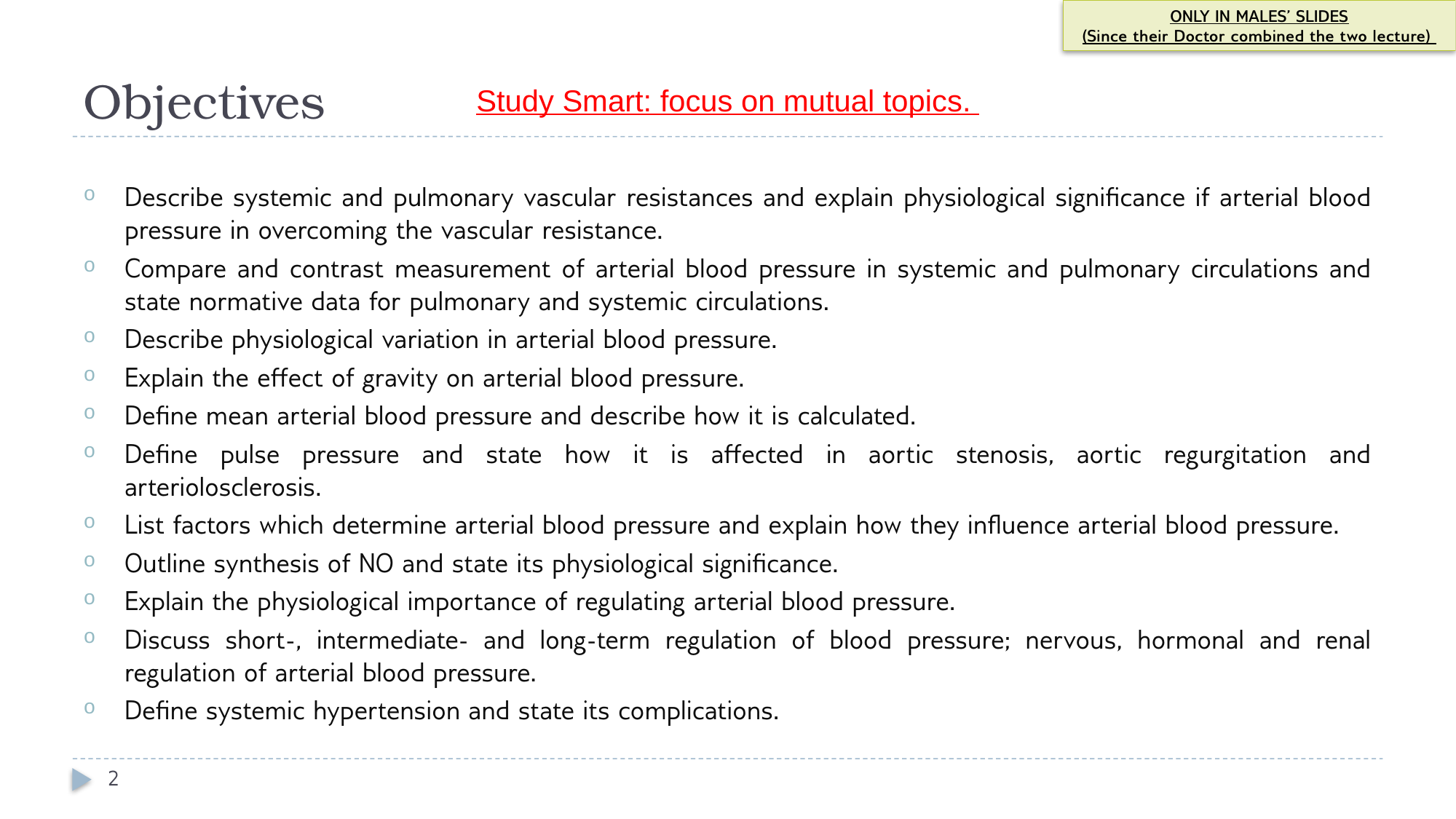

ONLY IN MALES’ SLIDES
(Since their Doctor combined the two lecture)
# Objectives
Study Smart: focus on mutual topics.
Describe systemic and pulmonary vascular resistances and explain physiological significance if arterial blood pressure in overcoming the vascular resistance.
Compare and contrast measurement of arterial blood pressure in systemic and pulmonary circulations and state normative data for pulmonary and systemic circulations.
Describe physiological variation in arterial blood pressure.
Explain the effect of gravity on arterial blood pressure.
Define mean arterial blood pressure and describe how it is calculated.
Define pulse pressure and state how it is affected in aortic stenosis, aortic regurgitation and arteriolosclerosis.
List factors which determine arterial blood pressure and explain how they influence arterial blood pressure.
Outline synthesis of NO and state its physiological significance.
Explain the physiological importance of regulating arterial blood pressure.
Discuss short-, intermediate- and long-term regulation of blood pressure; nervous, hormonal and renal regulation of arterial blood pressure.
Define systemic hypertension and state its complications.
2